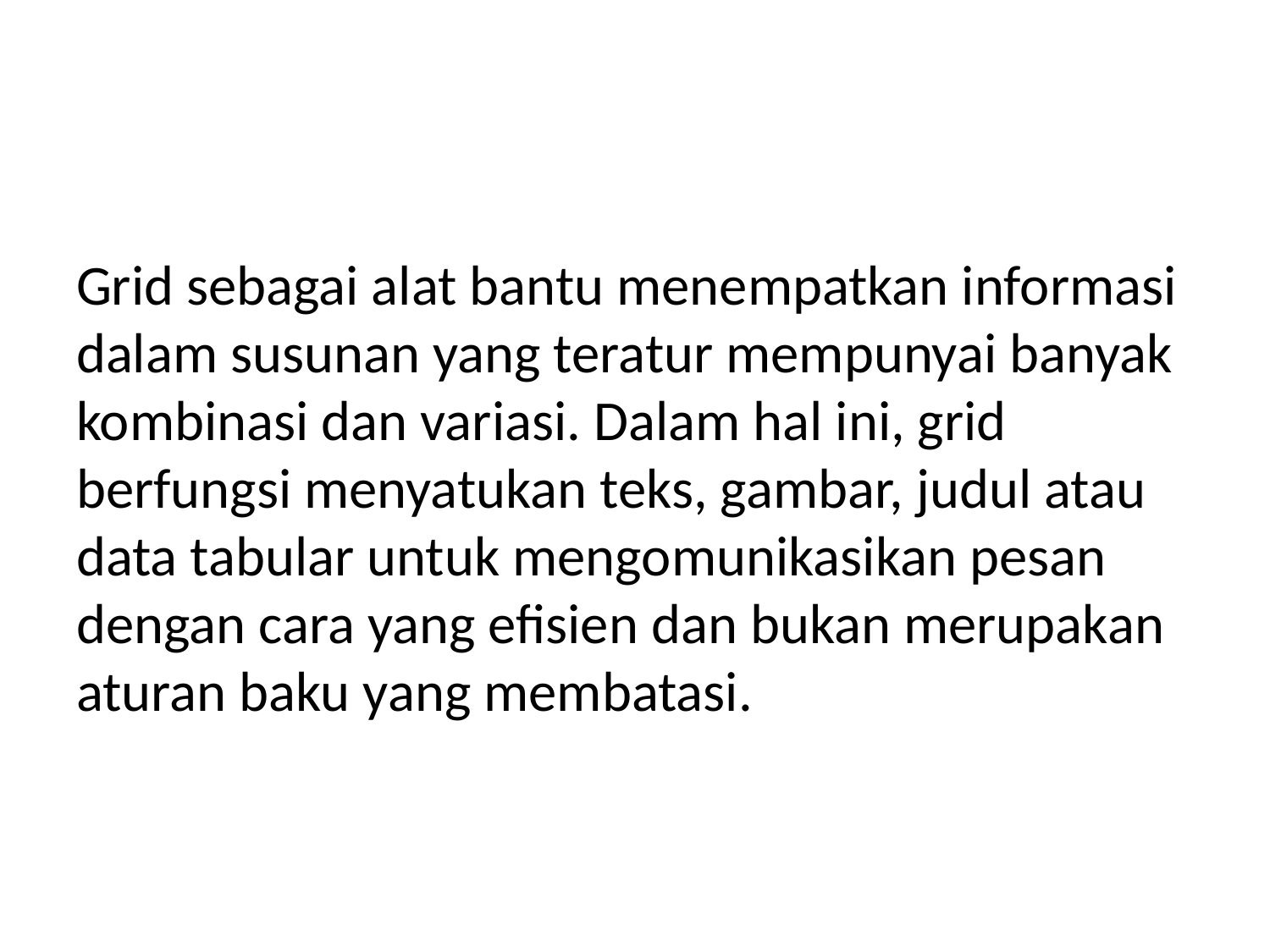

Grid sebagai alat bantu menempatkan informasi dalam susunan yang teratur mempunyai banyak kombinasi dan variasi. Dalam hal ini, grid berfungsi menyatukan teks, gambar, judul atau data tabular untuk mengomunikasikan pesan dengan cara yang efisien dan bukan merupakan aturan baku yang membatasi.